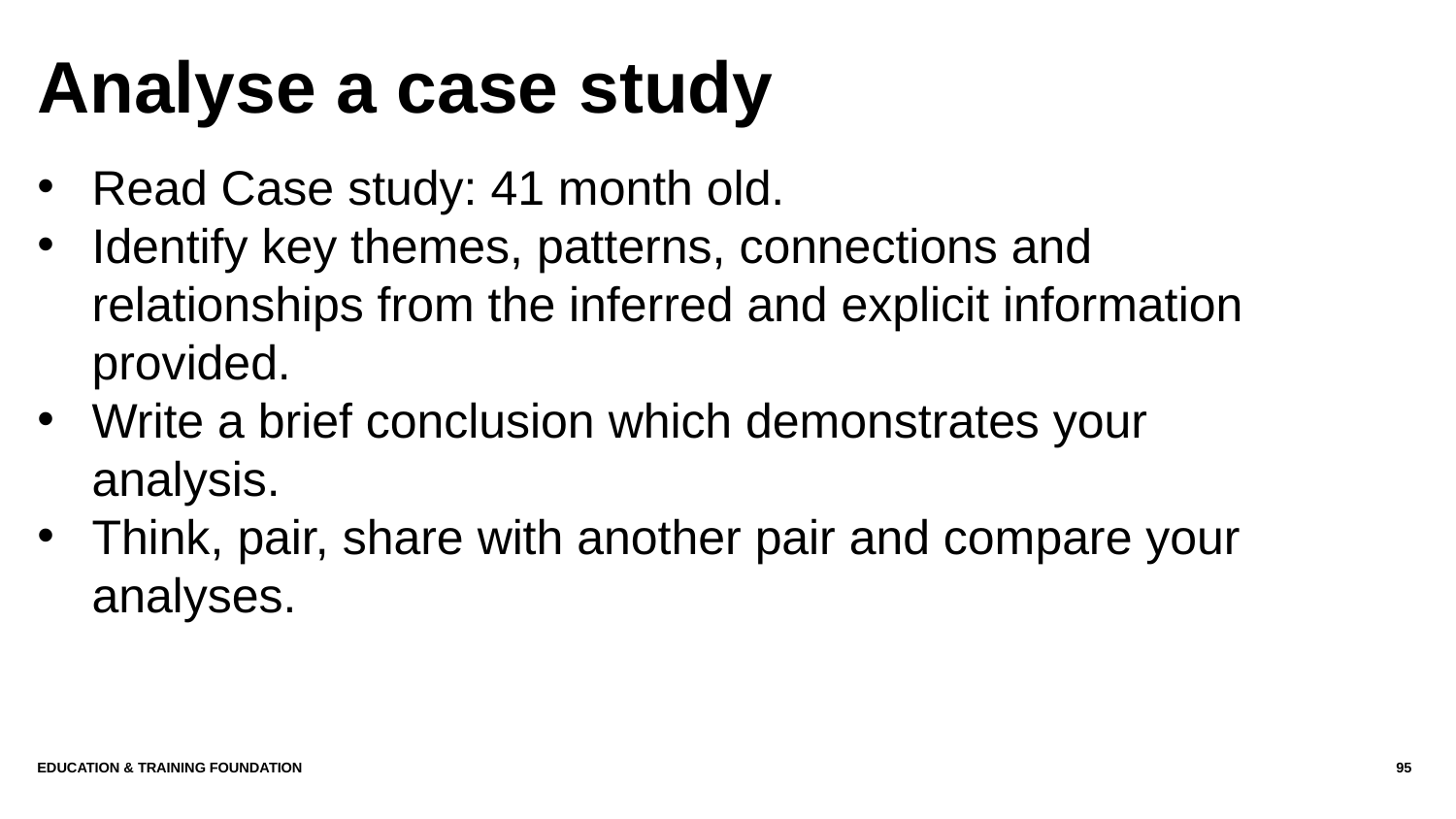

# Analyse a case study
Read Case study: 41 month old.
Identify key themes, patterns, connections and relationships from the inferred and explicit information provided.
Write a brief conclusion which demonstrates your analysis.
Think, pair, share with another pair and compare your analyses.

Education & Training Foundation
95